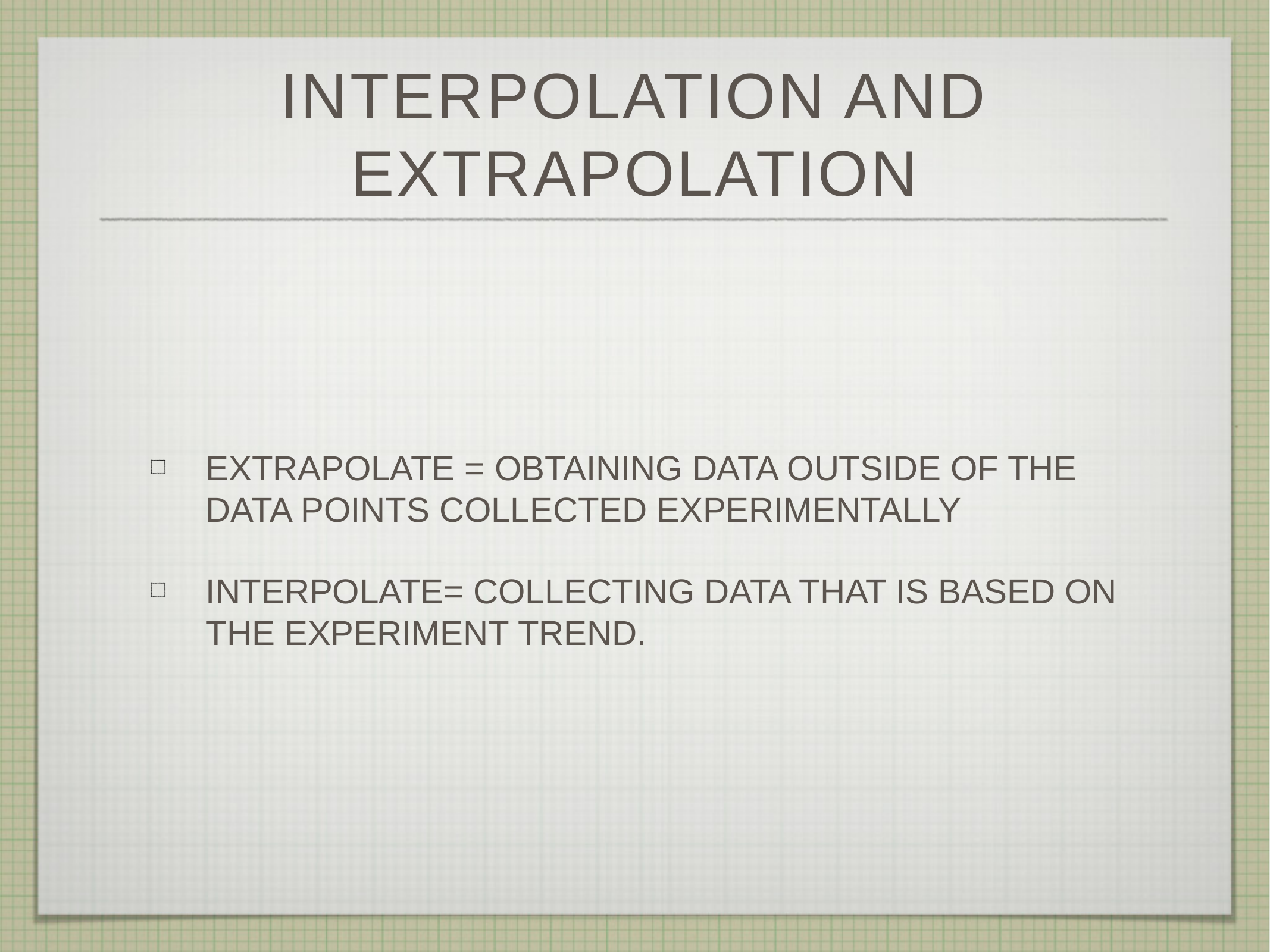

# interpolation and extrapolation
Extrapolate = obtaining data outside of the data points collected experimentally
Interpolate= collecting data that is based on the experiment trend.